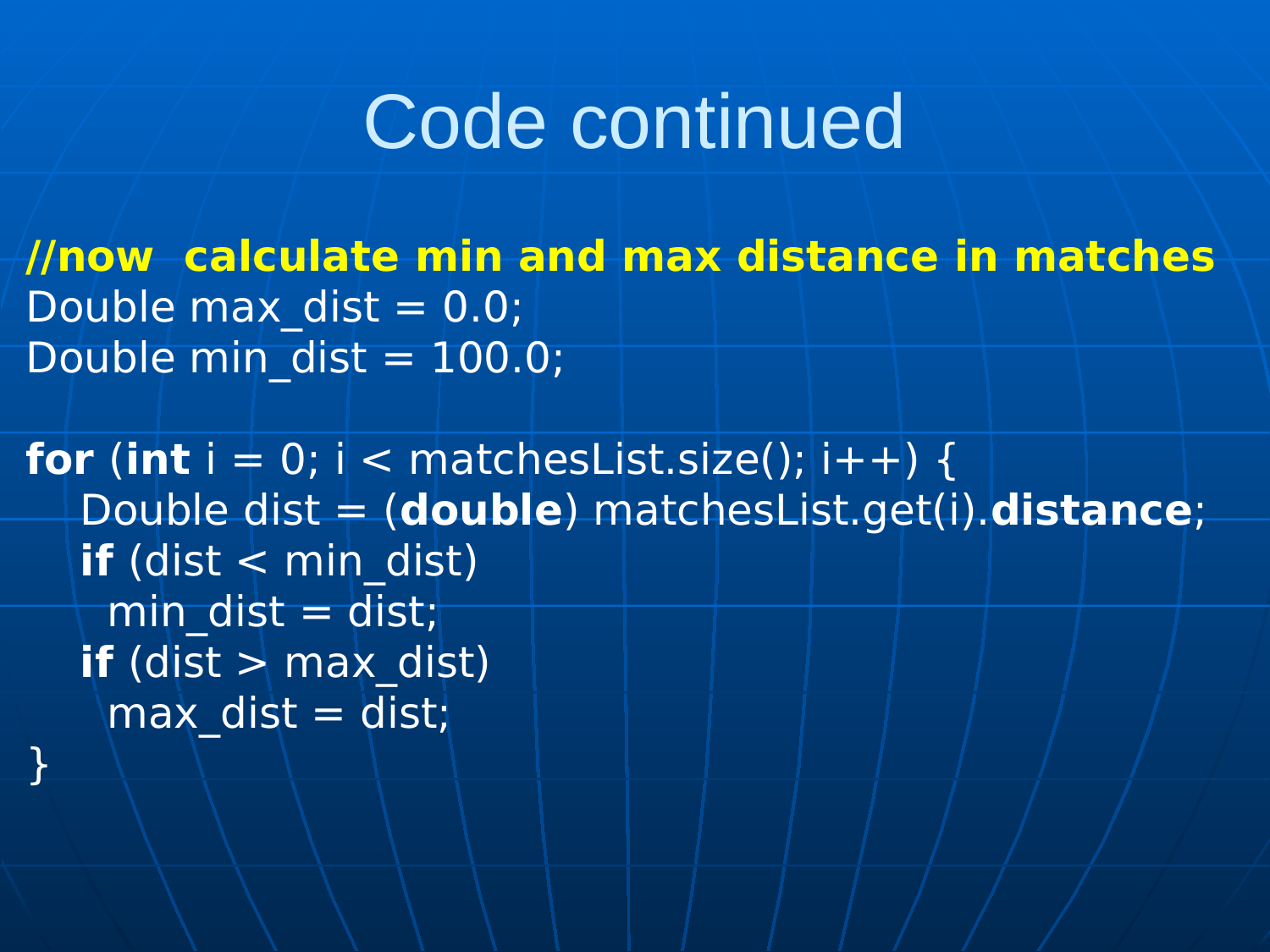

# Code continued
//now  calculate min and max distance in matches
Double max_dist = 0.0;
Double min_dist = 100.0;
for (int i = 0; i < matchesList.size(); i++) {
    Double dist = (double) matchesList.get(i).distance;
    if (dist < min_dist)
      min_dist = dist;
    if (dist > max_dist)
      max_dist = dist;
}